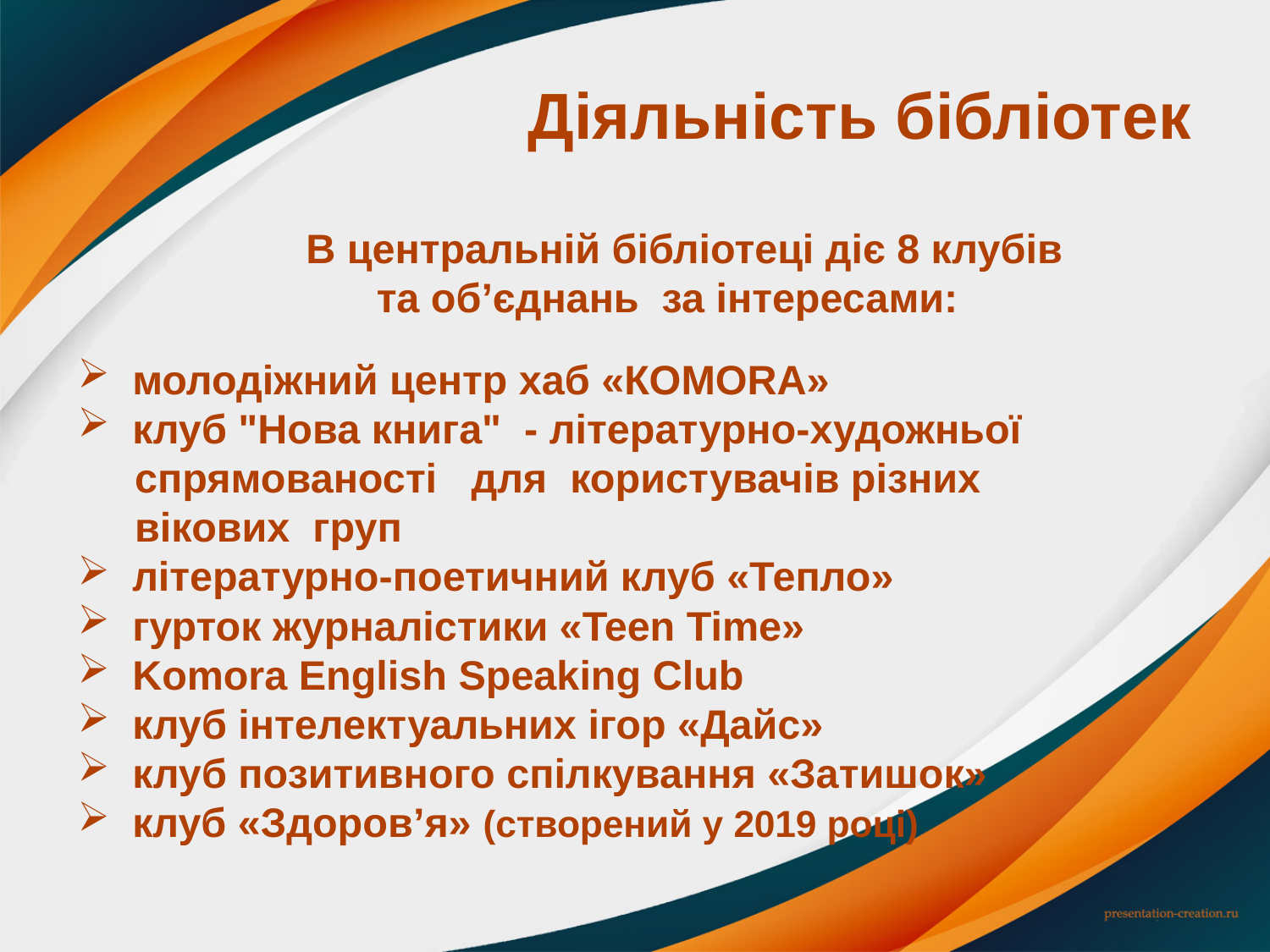

# Діяльність бібліотек
   В центральній бібліотеці діє 8 клубів
 та об’єднань  за інтересами:

  молодіжний центр хаб «КОМОRА»
  клуб "Нова книга"  - літературно-художньої
     спрямованості   для  користувачів різних
     вікових  груп
  літературно-поетичний клуб «Тепло»
  гурток журналістики «Teen Time»
  Komora English Speaking Club
  клуб інтелектуальних ігор «Дайс»
  клуб позитивного спілкування «Затишок»
  клуб «Здоров’я» (створений у 2019 році)